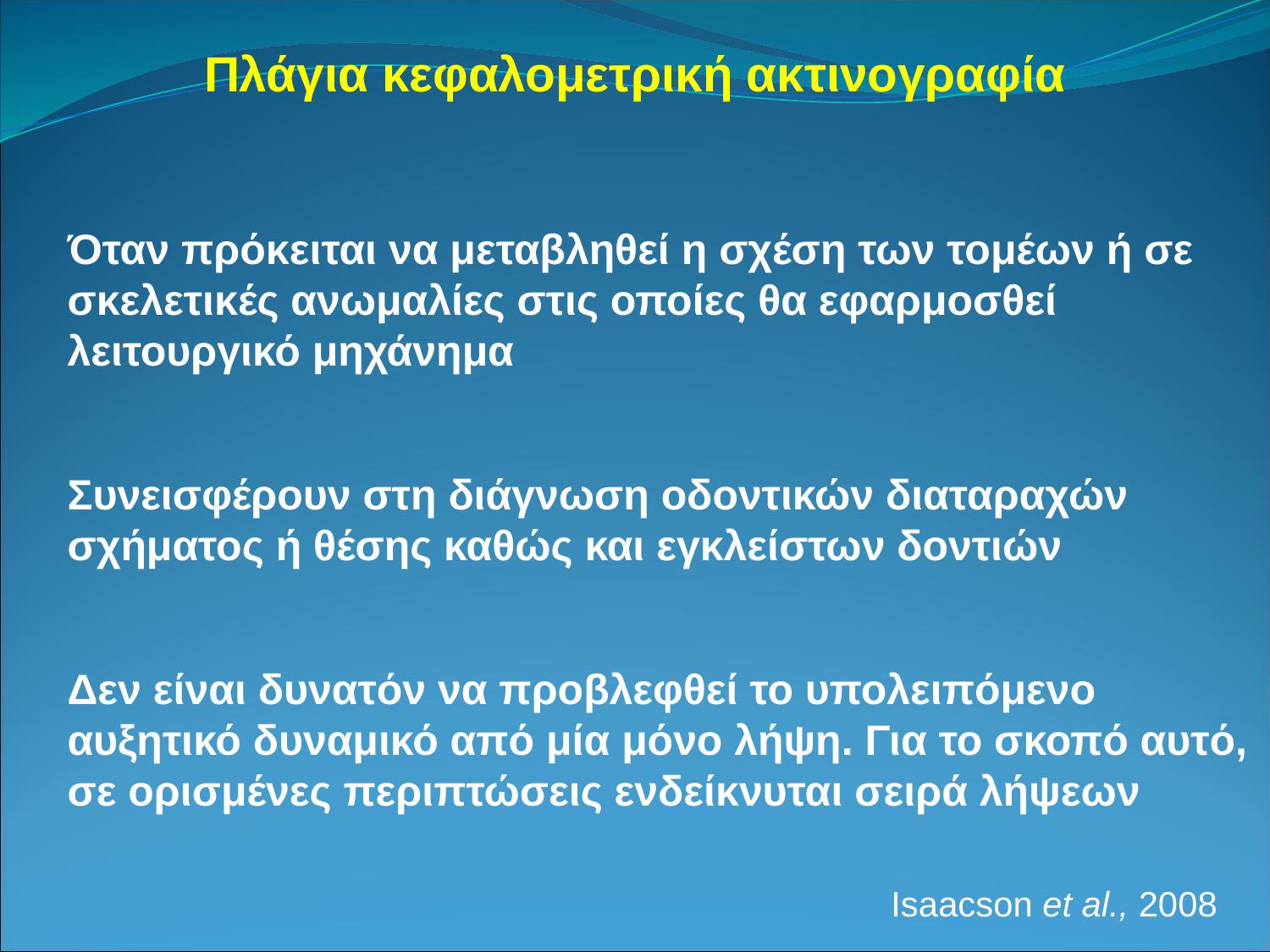

Πλάγια κεφαλομετρική ακτινογραφία
Όταν πρόκειται να μεταβληθεί η σχέση των τομέων ή σε σκελετικές ανωμαλίες στις οποίες θα εφαρμοσθεί λειτουργικό μηχάνημα

Συνεισφέρουν στη διάγνωση οδοντικών διαταραχών σχήματος ή θέσης καθώς και εγκλείστων δοντιών

Δεν είναι δυνατόν να προβλεφθεί το υπολειπόμενο αυξητικό δυναμικό από μία μόνο λήψη. Για το σκοπό αυτό, σε ορισμένες περιπτώσεις ενδείκνυται σειρά λήψεων
Isaacson et al., 2008